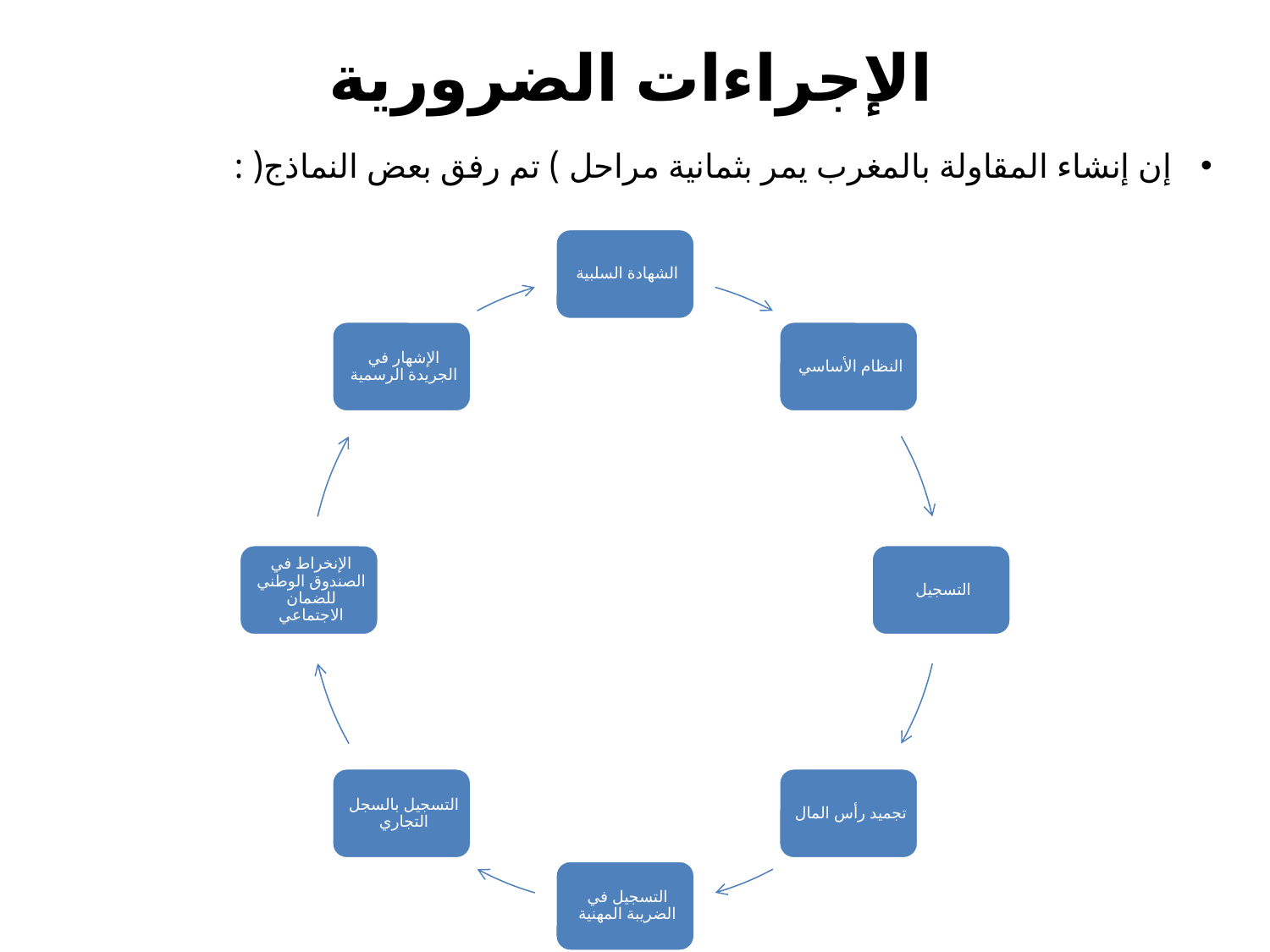

# الإجراءات الضرورية
إن إنشاء المقاولة بالمغرب يمر بثمانية مراحل ) تم رفق بعض النماذج( :
الشهادة السلبية
النظام الأساسي
التسجيل
تجميد رأس المال
التسجيل في الضريبة المهنية
التسجيل بالسجل التجاري
الإنخراط في الصندوق الوطني للضمان الاجتماعي
الإشهار في الجريدة الرسمية